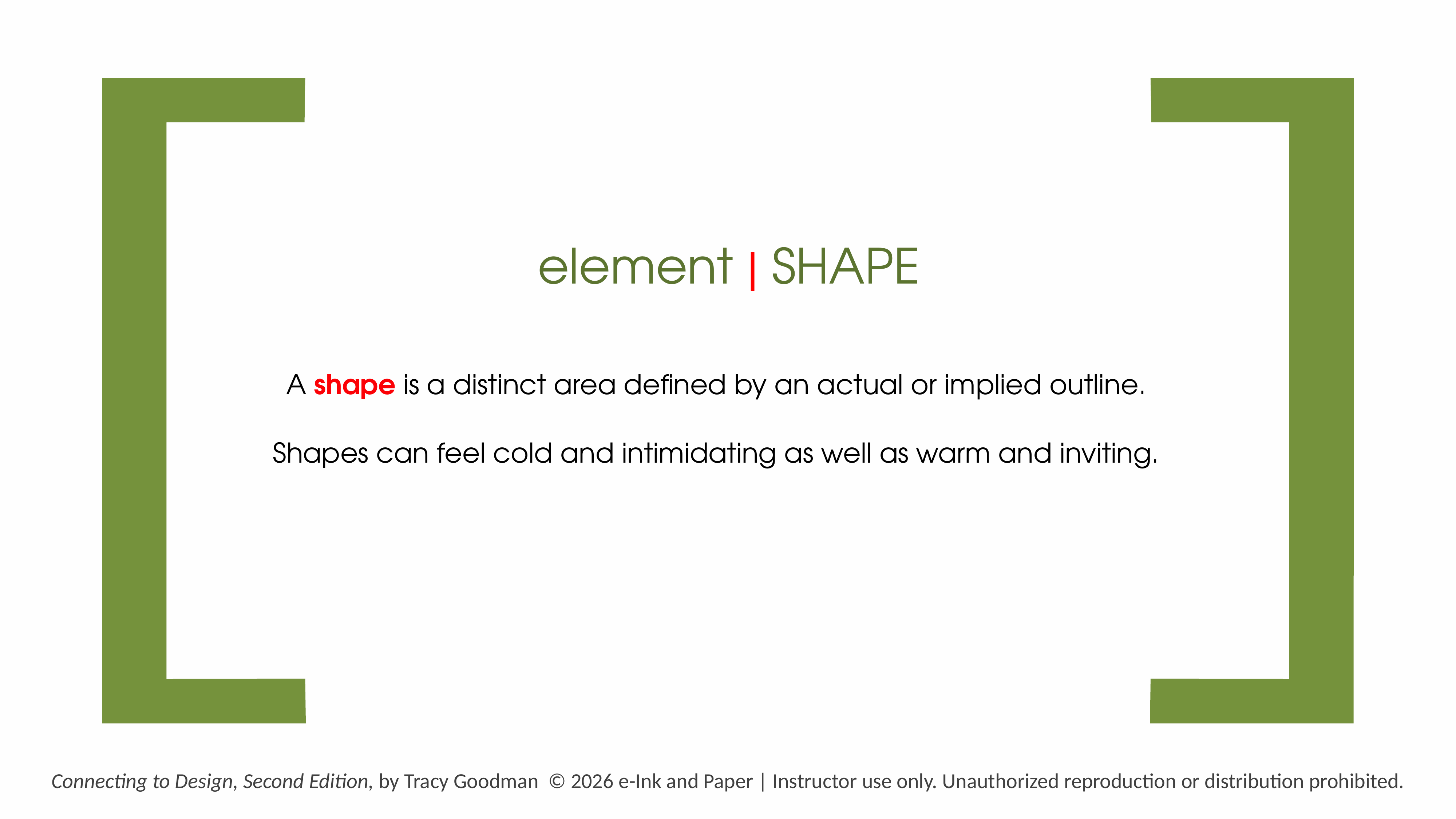

element | SHAPE
A shape is a distinct area defined by an actual or implied outline.

Shapes can feel cold and intimidating as well as warm and inviting.